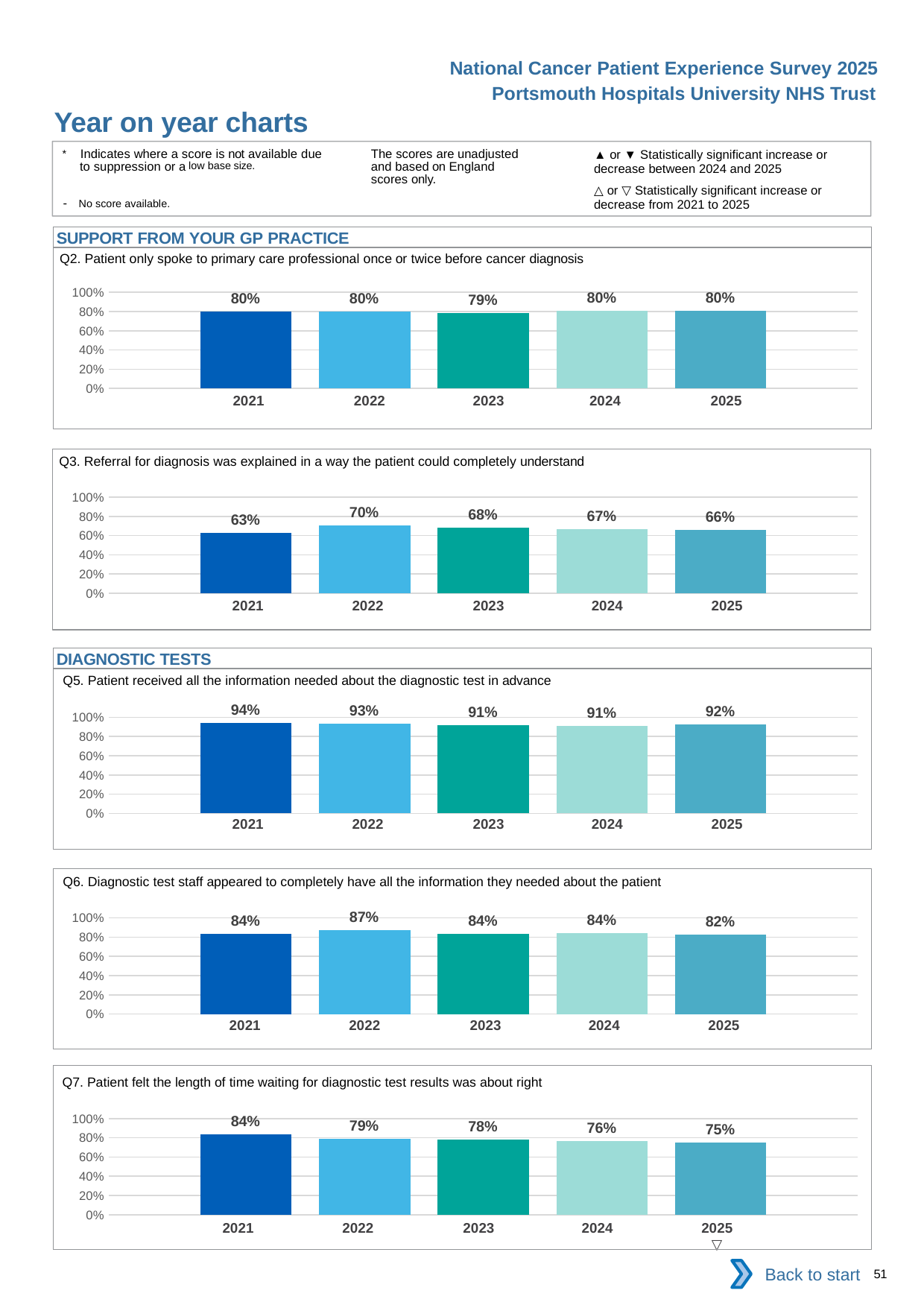

National Cancer Patient Experience Survey 2025
Portsmouth Hospitals University NHS Trust
Year on year charts

▲ or ▼ Statistically significant increase or decrease between 2024 and 2025
△ or ▽ Statistically significant increase or decrease from 2021 to 2025
The scores are unadjusted and based on England scores only.
*  Indicates where a score is not available due to suppression or a low base size.
- No score available.
SUPPORT FROM YOUR GP PRACTICE
Q2. Patient only spoke to primary care professional once or twice before cancer diagnosis

### Chart

| Category | 2021 | 2022 | 2023 | 2024 | 2025 |
|---|---|---|---|---|---|
| Category 1 | 0.8026756 | 0.8033333 | 0.787013 | 0.804401 | 0.8048193 |
| 2021 | 2022 | 2023 | 2024 | 2025 |
| --- | --- | --- | --- | --- |
|  |  |  |  |  |
Q3. Referral for diagnosis was explained in a way the patient could completely understand

### Chart

| Category | 2021 | 2022 | 2023 | 2024 | 2025 |
|---|---|---|---|---|---|
| Category 1 | 0.6284289 | 0.7030457 | 0.6812144 | 0.6672933 | 0.6616541 |
| 2021 | 2022 | 2023 | 2024 | 2025 |
| --- | --- | --- | --- | --- |
|  |  |  |  |  |
DIAGNOSTIC TESTS
Q5. Patient received all the information needed about the diagnostic test in advance

### Chart

| Category | 2021 | 2022 | 2023 | 2024 | 2025 |
|---|---|---|---|---|---|
| Category 1 | 0.9420936 | 0.9331896 | 0.9147641 | 0.9070866 | 0.9230769 |
| 2021 | 2022 | 2023 | 2024 | 2025 |
| --- | --- | --- | --- | --- |
|  |  |  |  |  |
Q6. Diagnostic test staff appeared to completely have all the information they needed about the patient

### Chart

| Category | 2021 | 2022 | 2023 | 2024 | 2025 |
|---|---|---|---|---|---|
| Category 1 | 0.8361344 | 0.8739837 | 0.8381503 | 0.8412463 | 0.8238719 |
| 2021 | 2022 | 2023 | 2024 | 2025 |
| --- | --- | --- | --- | --- |
|  |  |  |  |  |
Q7. Patient felt the length of time waiting for diagnostic test results was about right

### Chart

| Category | 2021 | 2022 | 2023 | 2024 | 2025 |
|---|---|---|---|---|---|
| Category 1 | 0.8378947 | 0.7881874 | 0.7793904 | 0.7622585 | 0.7460545 |
| 2021 | 2022 | 2023 | 2024 | 2025 |
| --- | --- | --- | --- | --- |
|  |  |  |  | ▽ |
Back to start

51